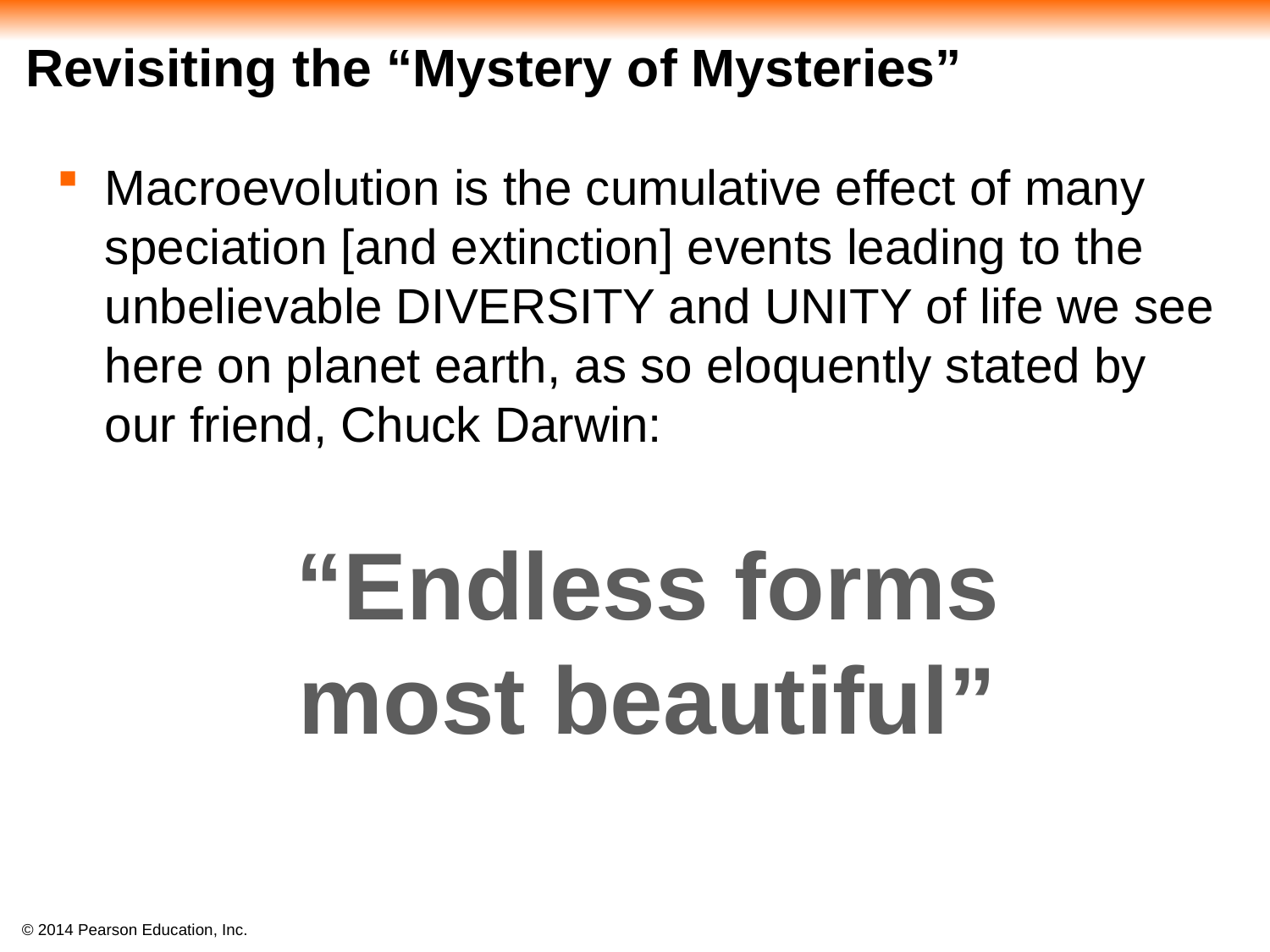

# Revisiting the “Mystery of Mysteries”
Macroevolution is the cumulative effect of many speciation [and extinction] events leading to the unbelievable DIVERSITY and UNITY of life we see here on planet earth, as so eloquently stated by our friend, Chuck Darwin:
“Endless forms most beautiful”